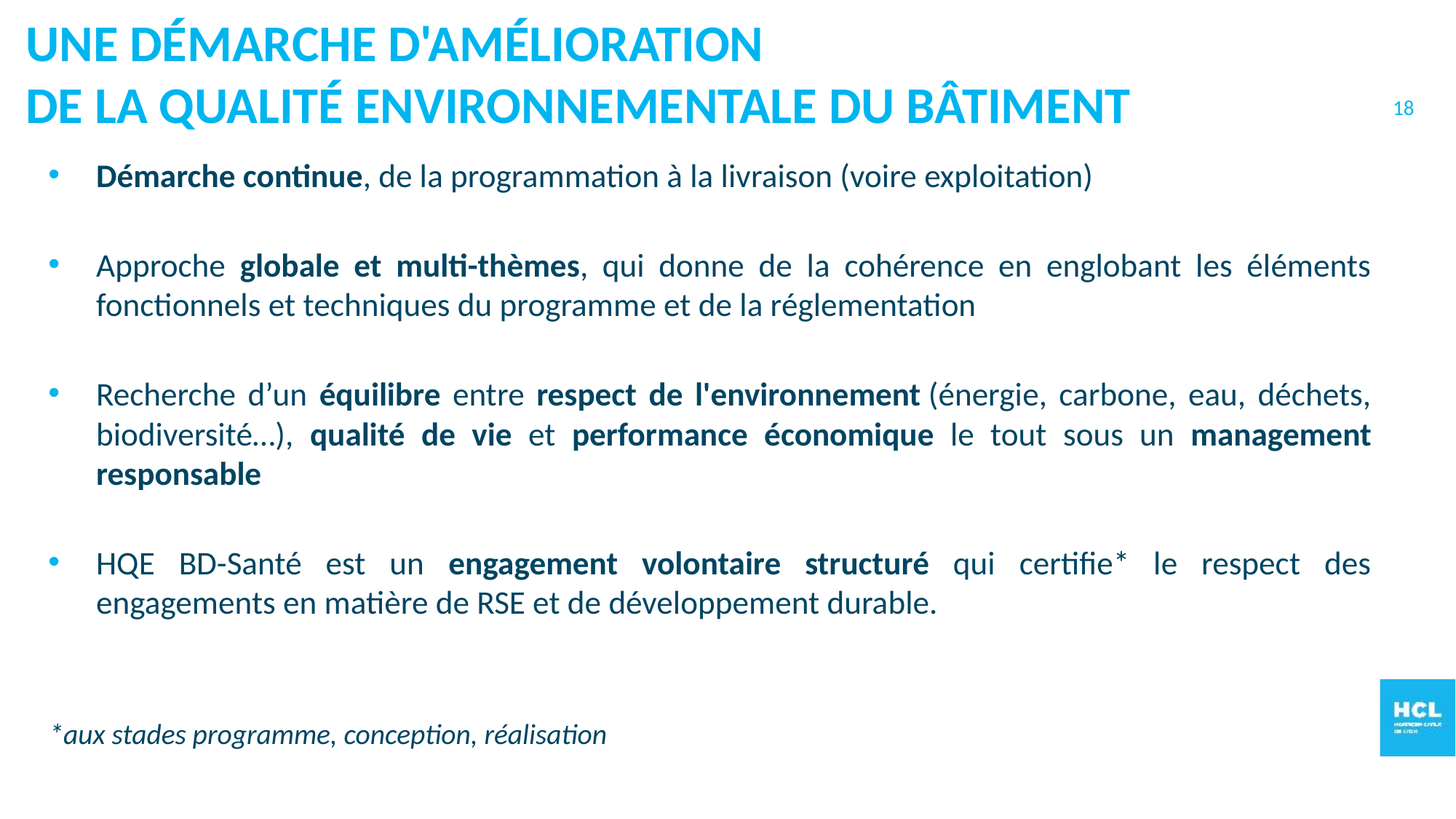

UNE Démarche D'Amélioration
DE LA Qualité ENVIRONNEMENTALE DU Bâtiment
18
Démarche continue, de la programmation à la livraison (voire exploitation)

Approche globale et multi-thèmes, qui donne de la cohérence en englobant les éléments fonctionnels et techniques du programme et de la réglementation

Recherche d’un équilibre entre respect de l'environnement (énergie, carbone, eau, déchets, biodiversité…), qualité de vie et performance économique le tout sous un management responsable

HQE BD-Santé est un engagement volontaire structuré qui certifie* le respect des engagements en matière de RSE et de développement durable.

*aux stades programme, conception, réalisation